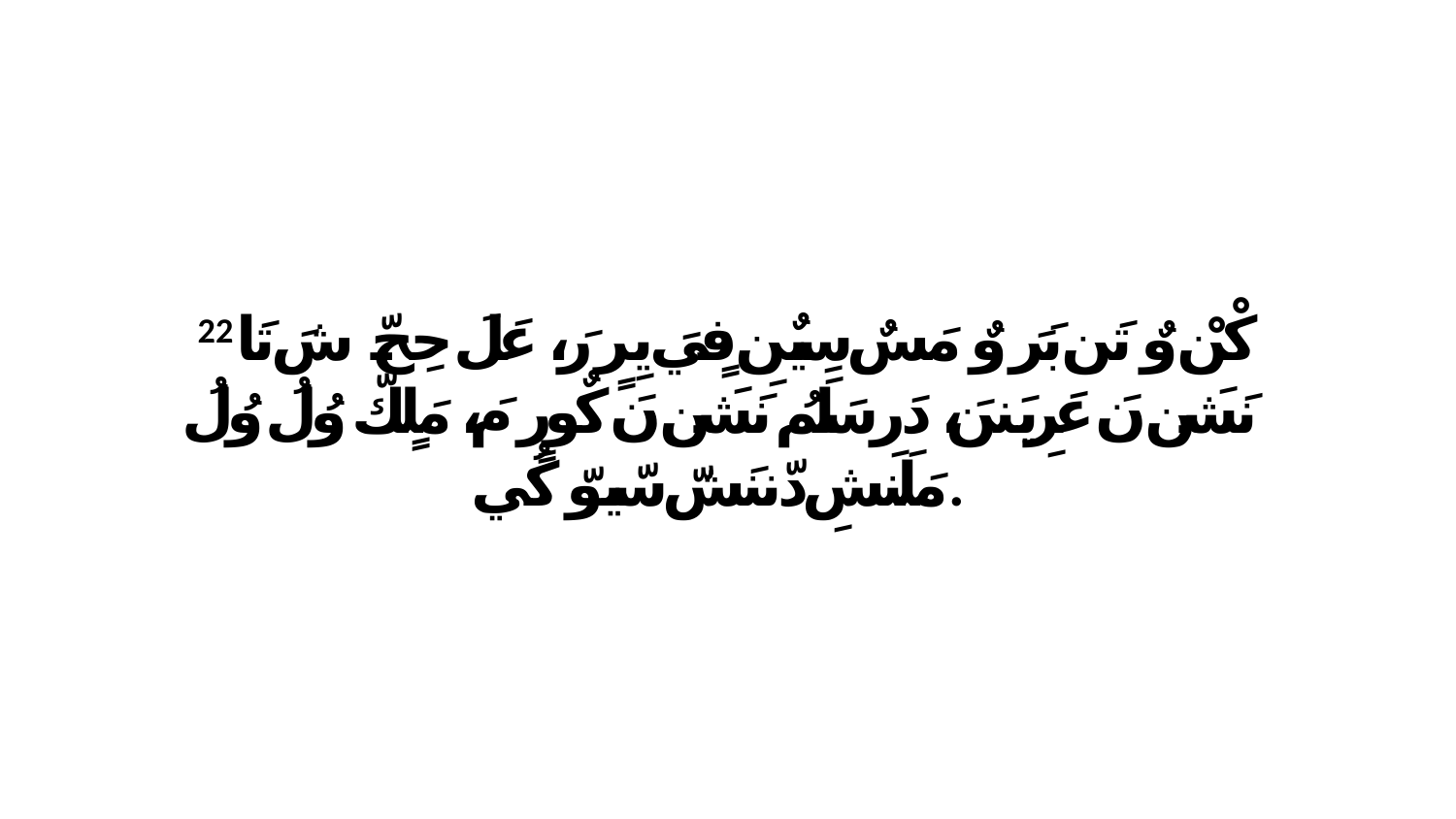

22 كْنْ وٌ تَن بَرَ وٌ مَسٌ سِيٌنِ فٍيَ يِرٍ رَ، عَلَ حِحّ شَ تَا نَشَن نَ عَرِيَننَ، دَرِ سَلَمُ نَشَن نَ كٌورٍ مَ، مَلٍكّ وُلُ وُلُ مَلَنشِ دّننَشّ سّيوّ كُي.